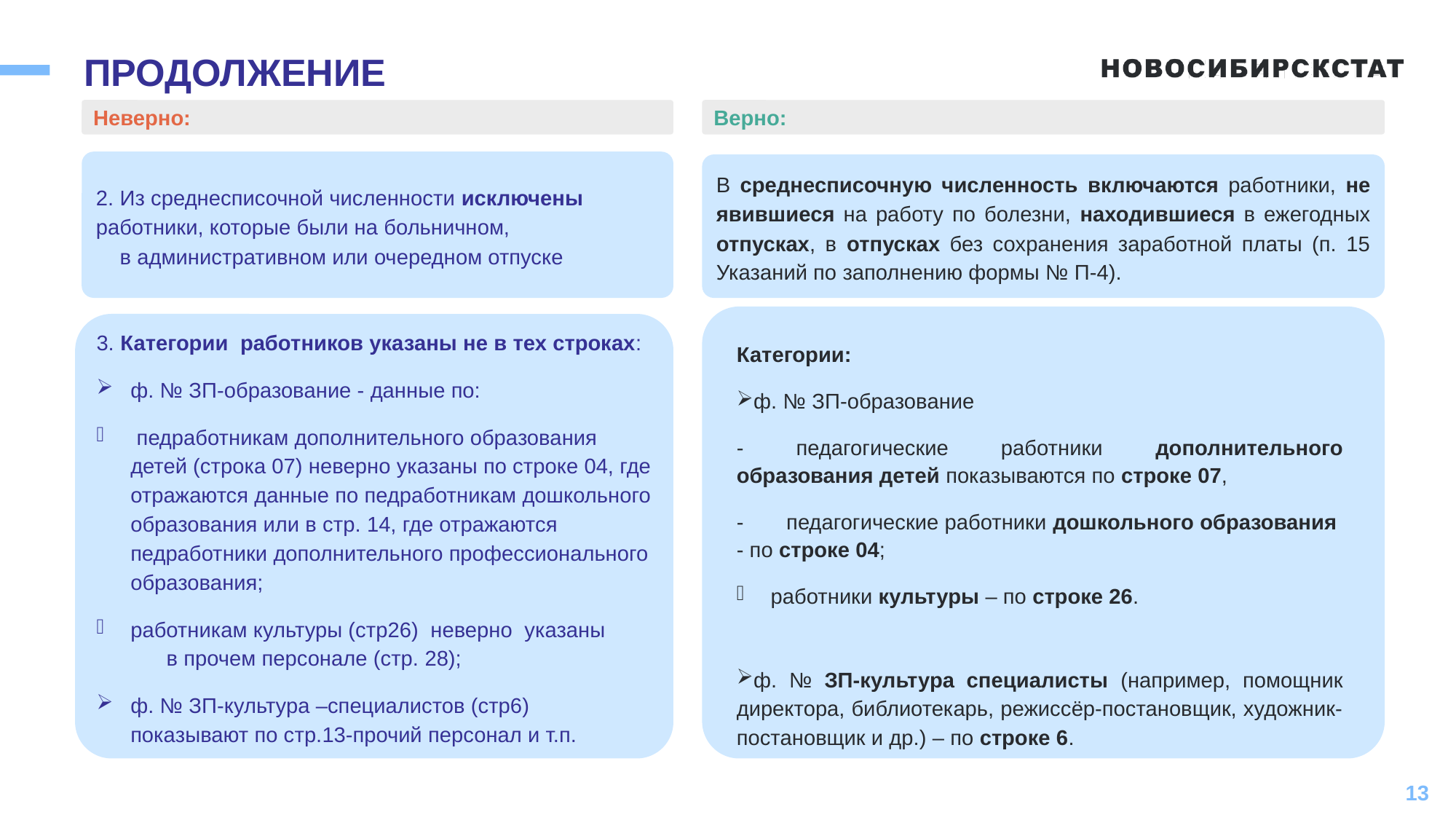

# ПРОДОЛЖЕНИЕ
Неверно:
Верно:
2. Из среднесписочной численности исключены работники, которые были на больничном,                             в административном или очередном отпуске
В среднесписочную численность включаются работники, не явившиеся на работу по болезни, находившиеся в ежегодных отпусках, в отпусках без сохранения заработной платы (п. 15 Указаний по заполнению формы № П-4).

3. Категории  работников указаны не в тех строках:
ф. № ЗП-образование - данные по:
 педработникам дополнительного образования детей (строка 07) неверно указаны по строке 04, где отражаются данные по педработникам дошкольного образования или в стр. 14, где отражаются педработники дополнительного профессионального образования;
работникам культуры (стр26)  неверно  указаны              в прочем персонале (стр. 28);
ф. № ЗП-культура –специалистов (стр6) показывают по стр.13-прочий персонал и т.п.
Категории:
ф. № ЗП-образование
- педагогические работники дополнительного образования детей показываются по строке 07,
-       педагогические работники дошкольного образования  - по строке 04;
работники культуры – по строке 26.

ф. № ЗП-культура специалисты (например, помощник директора, библиотекарь, режиссёр-постановщик, художник-постановщик и др.) – по строке 6.